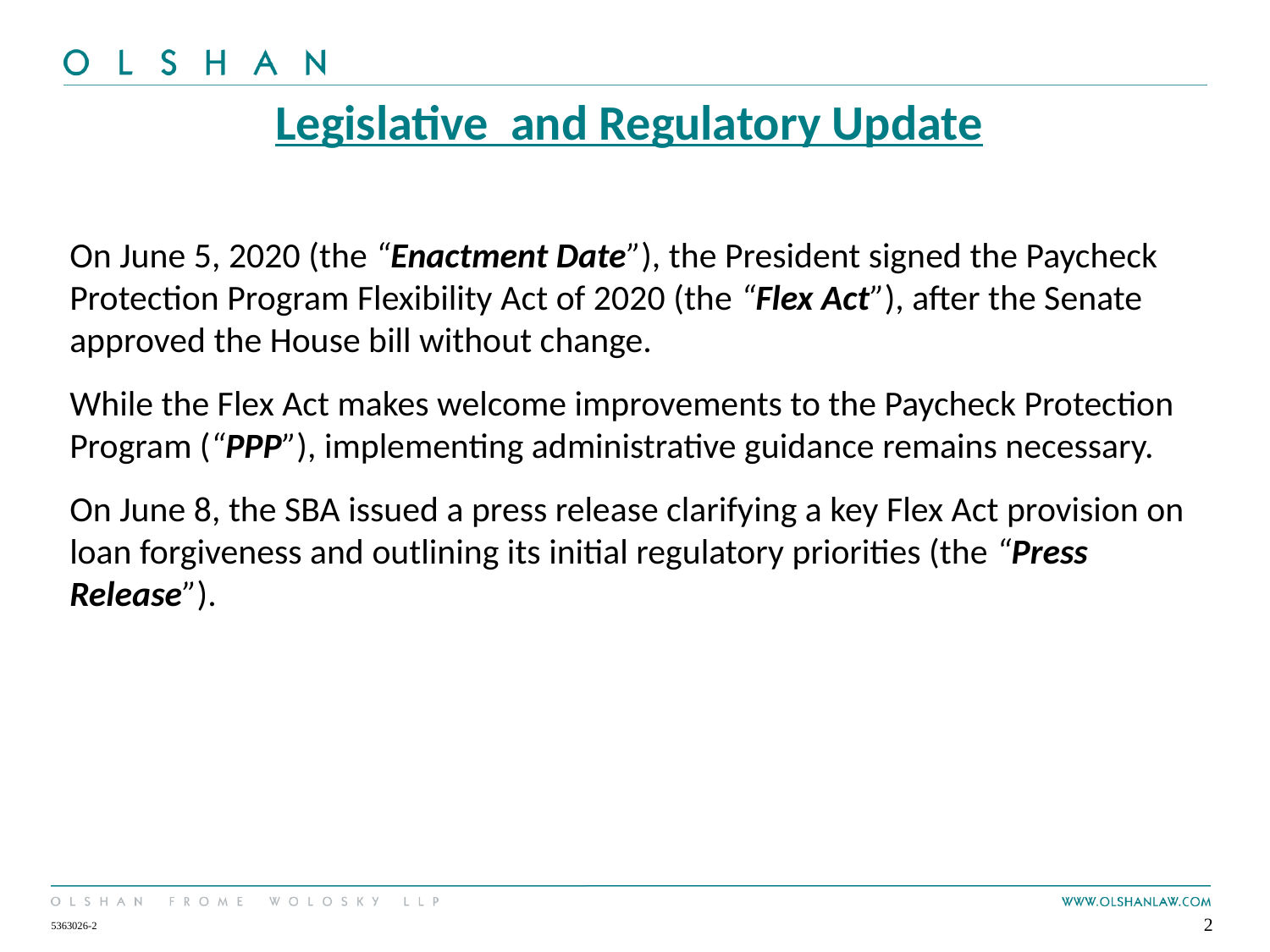

# Legislative  and Regulatory Update
On June 5, 2020 (the “Enactment Date”), the President signed the Paycheck Protection Program Flexibility Act of 2020 (the “Flex Act”), after the Senate approved the House bill without change.
While the Flex Act makes welcome improvements to the Paycheck Protection Program (“PPP”), implementing administrative guidance remains necessary.
On June 8, the SBA issued a press release clarifying a key Flex Act provision on loan forgiveness and outlining its initial regulatory priorities (the “Press Release”).
2